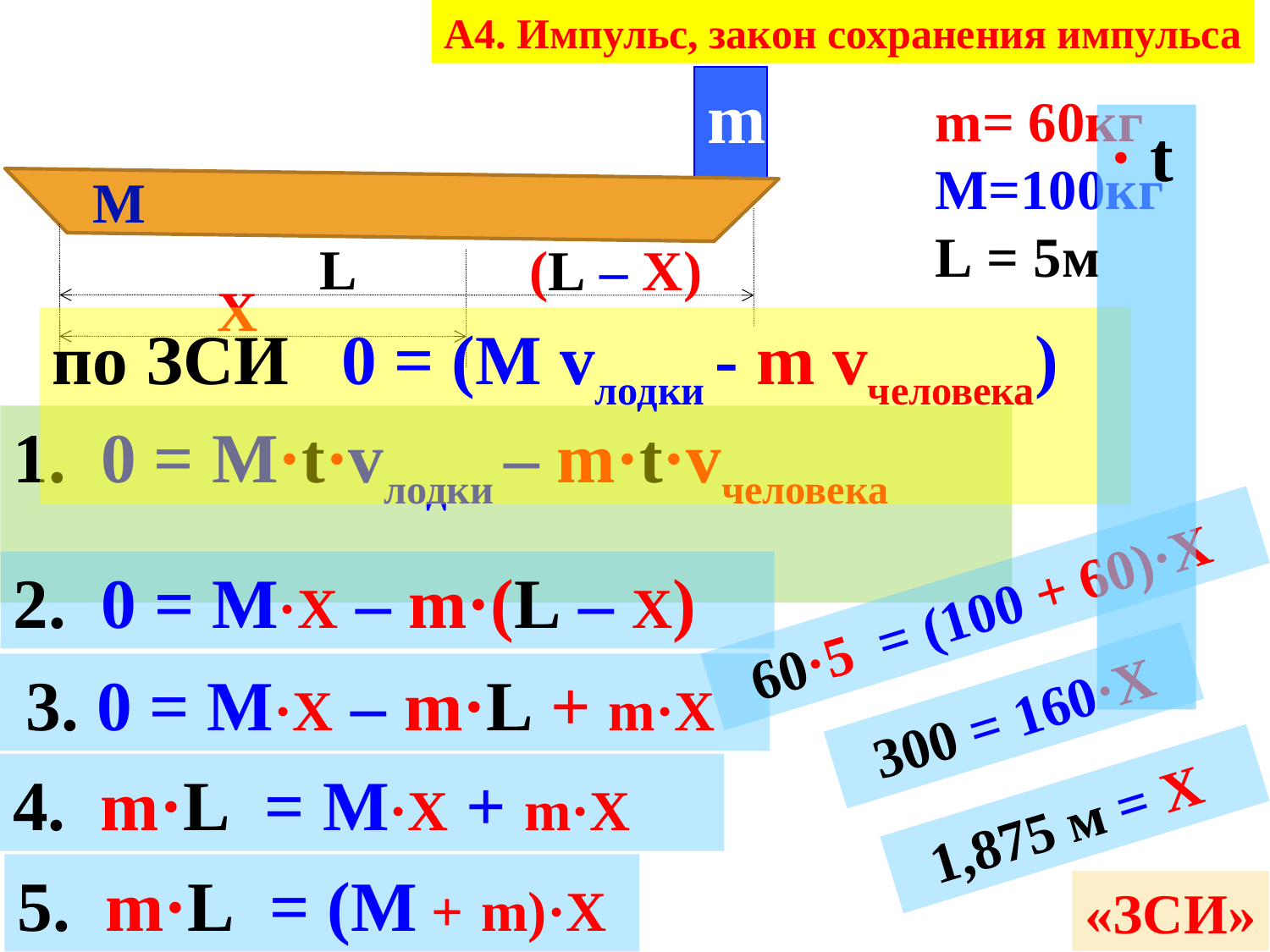

А4. Импульс, закон сохранения импульса

М
m
m= 60кг
M=100кг
L = 5м

L
(L – X)

X
по ЗСИ   0 = (M vлодки - m vчеловека)
· t
1.  0 = M·t·vлодки – m·t·vчеловека
2.  0 = M·X – m·(L – X)
  60·5  = (100 + 60)·X
 3. 0 = M·X – m·L + m·X
  300 = 160·X
4.  m·L  = M·X + m·X
  1,875 м = X
5.  m·L  = (M + m)·X
«ЗСИ»